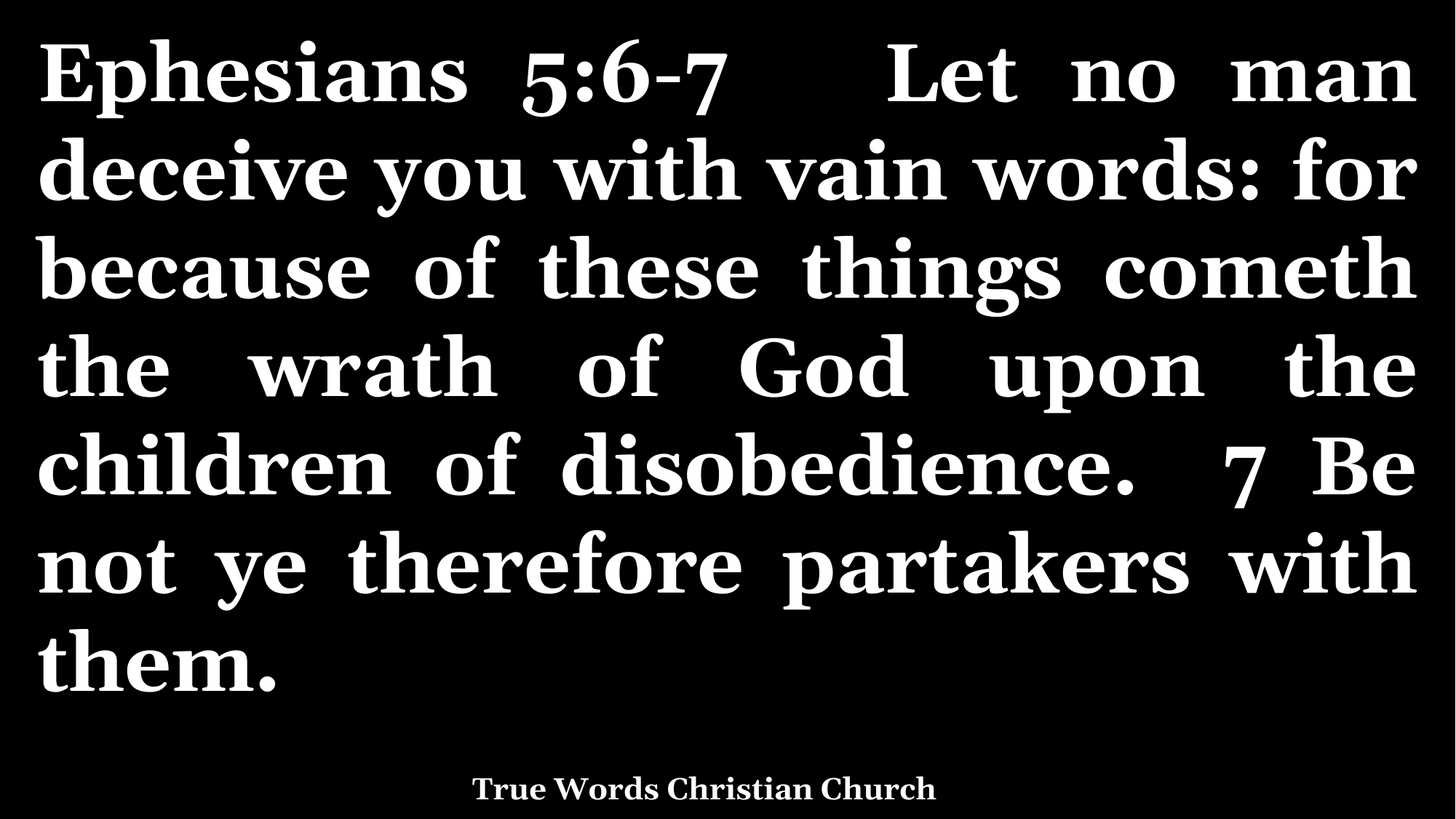

Ephesians 5:6-7   Let no man deceive you with vain words: for because of these things cometh the wrath of God upon the children of disobedience.  7 Be not ye therefore partakers with them.
True Words Christian Church